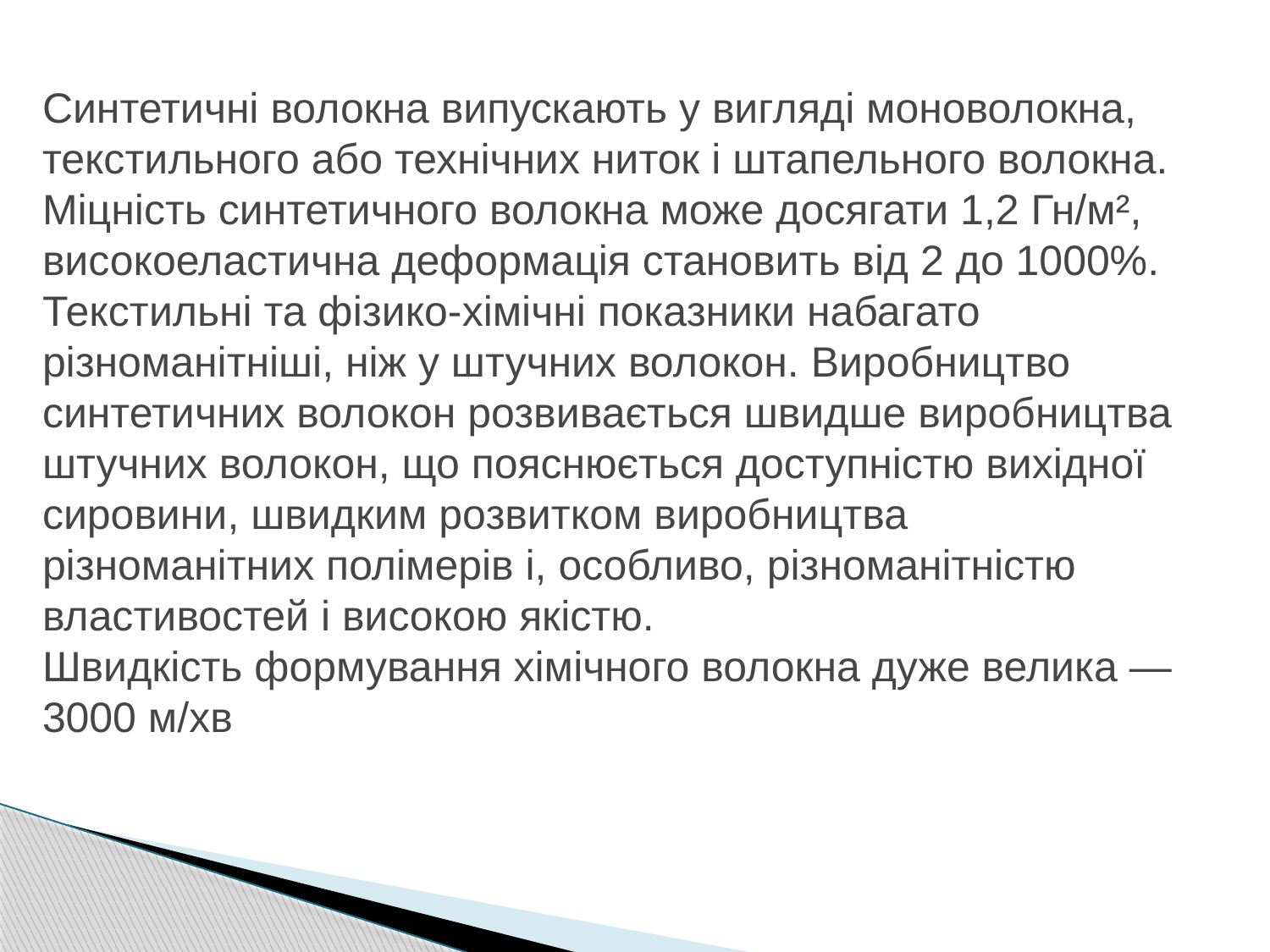

# Синтетичні волокна випускають у вигляді моноволокна, текстильного або технічних ниток і штапельного волокна. Міцність синтетичного волокна може досягати 1,2 Гн/м², високоеластична деформація становить від 2 до 1000%. Текстильні та фізико-хімічні показники набагато різноманітніші, ніж у штучних волокон. Виробництво синтетичних волокон розвивається швидше виробництва штучних волокон, що пояснюється доступністю вихідної сировини, швидким розвитком виробництва різноманітних полімерів і, особливо, різноманітністю властивостей і високою якістю. Швидкість формування хімічного волокна дуже велика — 3000 м/хв